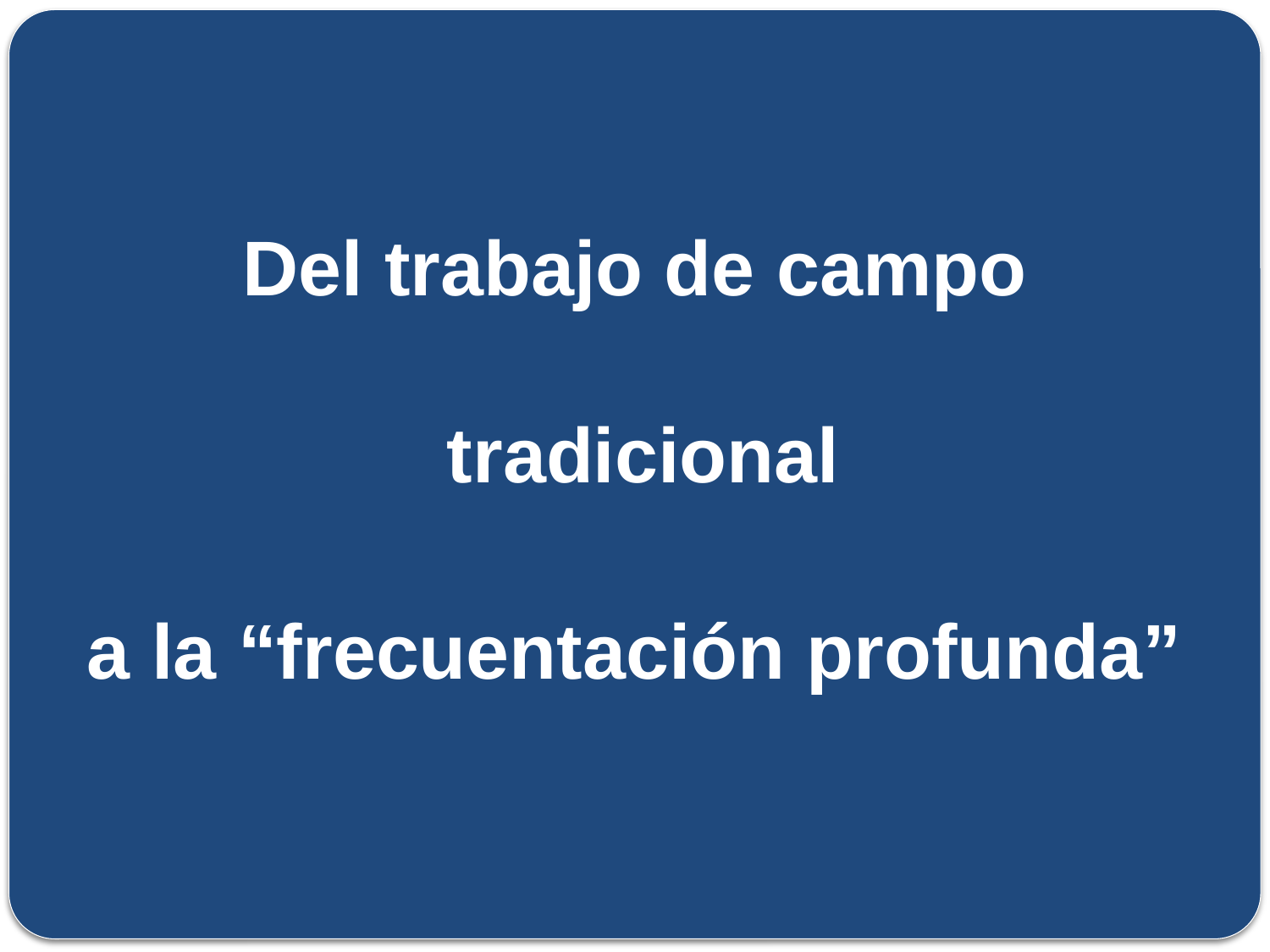

#
Del trabajo de campo tradicional
a la “frecuentación profunda”